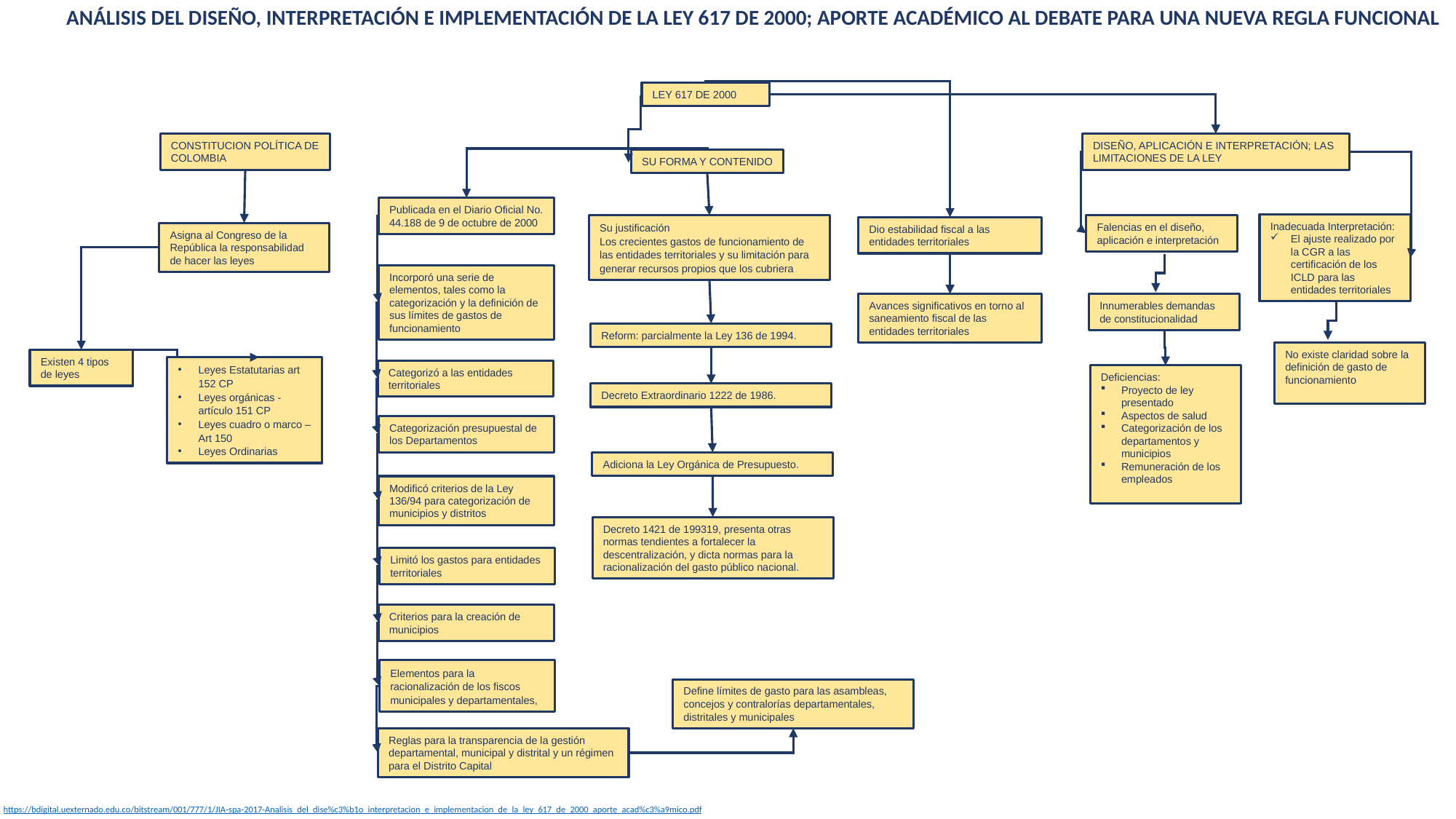

ANÁLISIS DEL DISEÑO, INTERPRETACIÓN E IMPLEMENTACIÓN DE LA LEY 617 DE 2000; APORTE ACADÉMICO AL DEBATE PARA UNA NUEVA REGLA FUNCIONAL
LEY 617 DE 2000
CONSTITUCION POLÍTICA DE COLOMBIA
DISEÑO, APLICACIÓN E INTERPRETACIÓN; LAS LIMITACIONES DE LA LEY
SU FORMA Y CONTENIDO
Publicada en el Diario Oficial No. 44.188 de 9 de octubre de 2000
Inadecuada Interpretación:
El ajuste realizado por la CGR a las certificación de los ICLD para las entidades territoriales
Su justificación
Los crecientes gastos de funcionamiento de las entidades territoriales y su limitación para generar recursos propios que los cubriera
Falencias en el diseño, aplicación e interpretación
Dio estabilidad fiscal a las entidades territoriales
Asigna al Congreso de la República la responsabilidad de hacer las leyes
Incorporó una serie de elementos, tales como la categorización y la definición de sus límites de gastos de funcionamiento
Avances significativos en torno al saneamiento fiscal de las entidades territoriales
Innumerables demandas de constitucionalidad
Reform: parcialmente la Ley 136 de 1994.
No existe claridad sobre la definición de gasto de funcionamiento

Existen 4 tipos de leyes
Leyes Estatutarias art 152 CP
Leyes orgánicas - artículo 151 CP
Leyes cuadro o marco – Art 150
Leyes Ordinarias
Categorizó a las entidades territoriales
Deficiencias:
Proyecto de ley presentado
Aspectos de salud
Categorización de los departamentos y municipios
Remuneración de los empleados

Decreto Extraordinario 1222 de 1986.
Categorización presupuestal de los Departamentos
Adiciona la Ley Orgánica de Presupuesto.
Modificó criterios de la Ley 136/94 para categorización de municipios y distritos
Decreto 1421 de 199319, presenta otras normas tendientes a fortalecer la descentralización, y dicta normas para la racionalización del gasto público nacional.
Limitó los gastos para entidades territoriales
Criterios para la creación de municipios
Elementos para la racionalización de los fiscos municipales y departamentales,
Define límites de gasto para las asambleas, concejos y contralorías departamentales, distritales y municipales
Reglas para la transparencia de la gestión departamental, municipal y distrital y un régimen para el Distrito Capital
https://bdigital.uexternado.edu.co/bitstream/001/777/1/JIA-spa-2017-Analisis_del_dise%c3%b1o_interpretacion_e_implementacion_de_la_ley_617_de_2000_aporte_acad%c3%a9mico.pdf